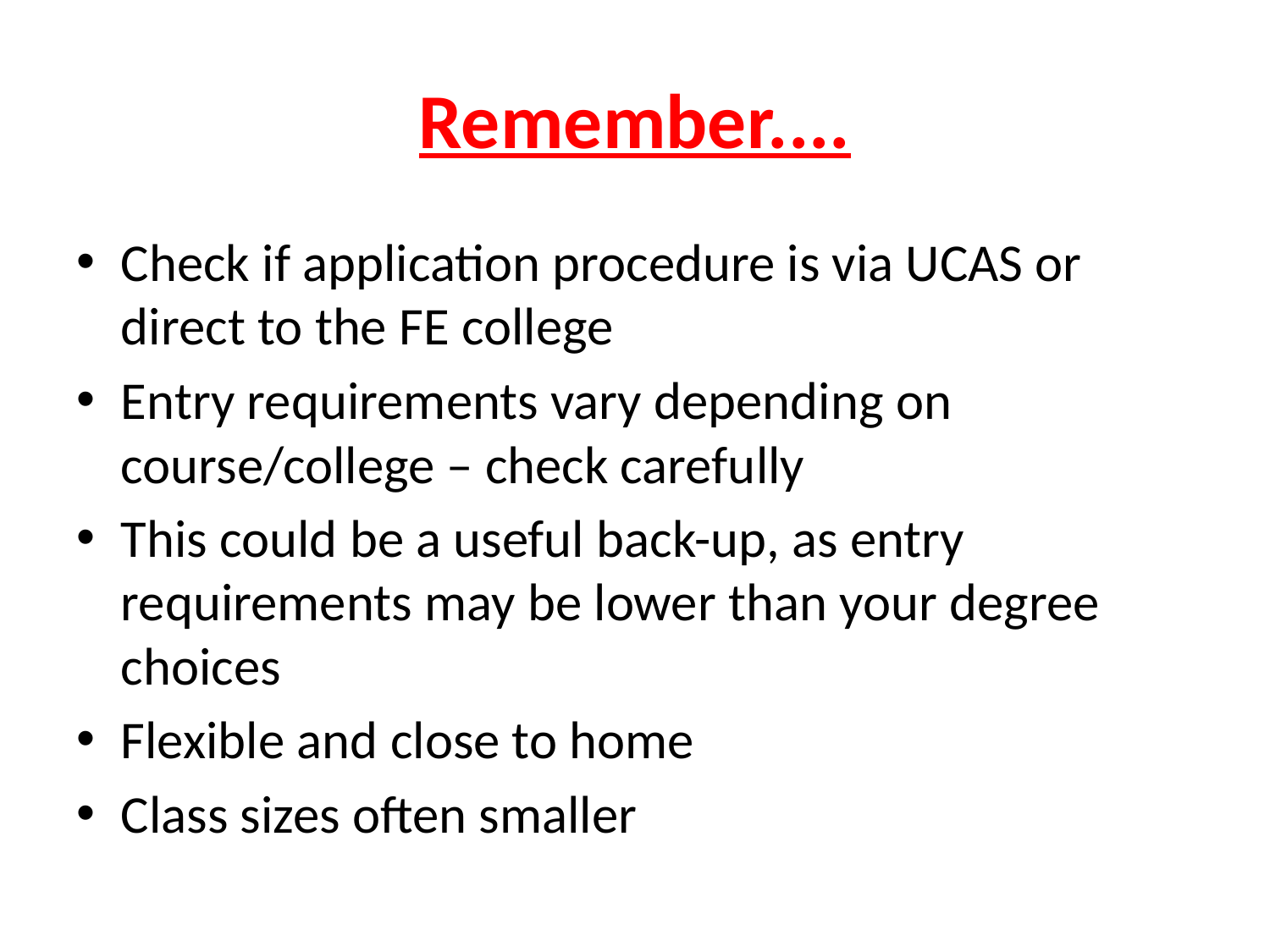

# Remember....
Check if application procedure is via UCAS or direct to the FE college
Entry requirements vary depending on course/college – check carefully
This could be a useful back-up, as entry requirements may be lower than your degree choices
Flexible and close to home
Class sizes often smaller